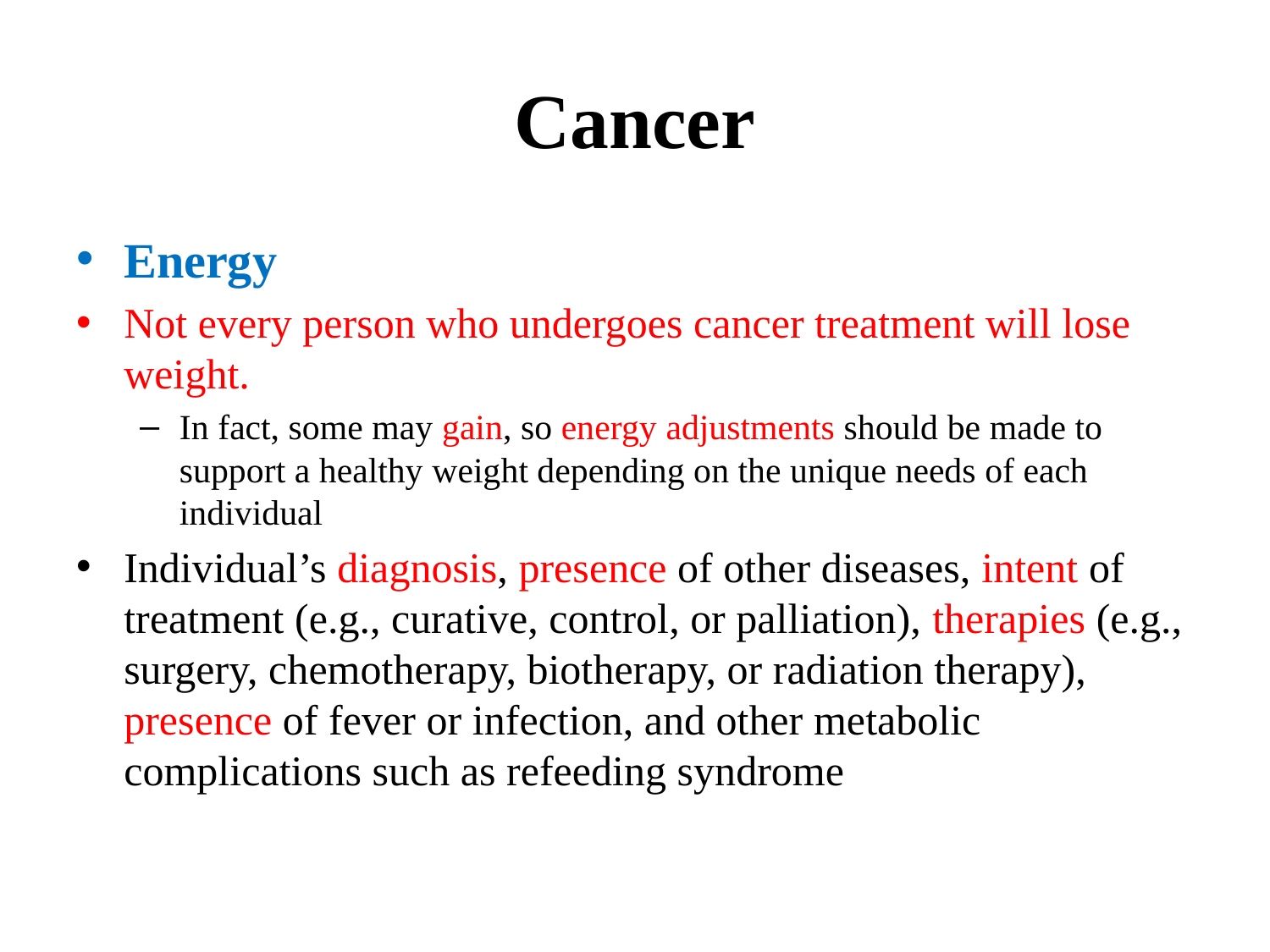

# Cancer
Energy
Not every person who undergoes cancer treatment will lose weight.
In fact, some may gain, so energy adjustments should be made to support a healthy weight depending on the unique needs of each individual
Individual’s diagnosis, presence of other diseases, intent of treatment (e.g., curative, control, or palliation), therapies (e.g., surgery, chemotherapy, biotherapy, or radiation therapy), presence of fever or infection, and other metabolic complications such as refeeding syndrome